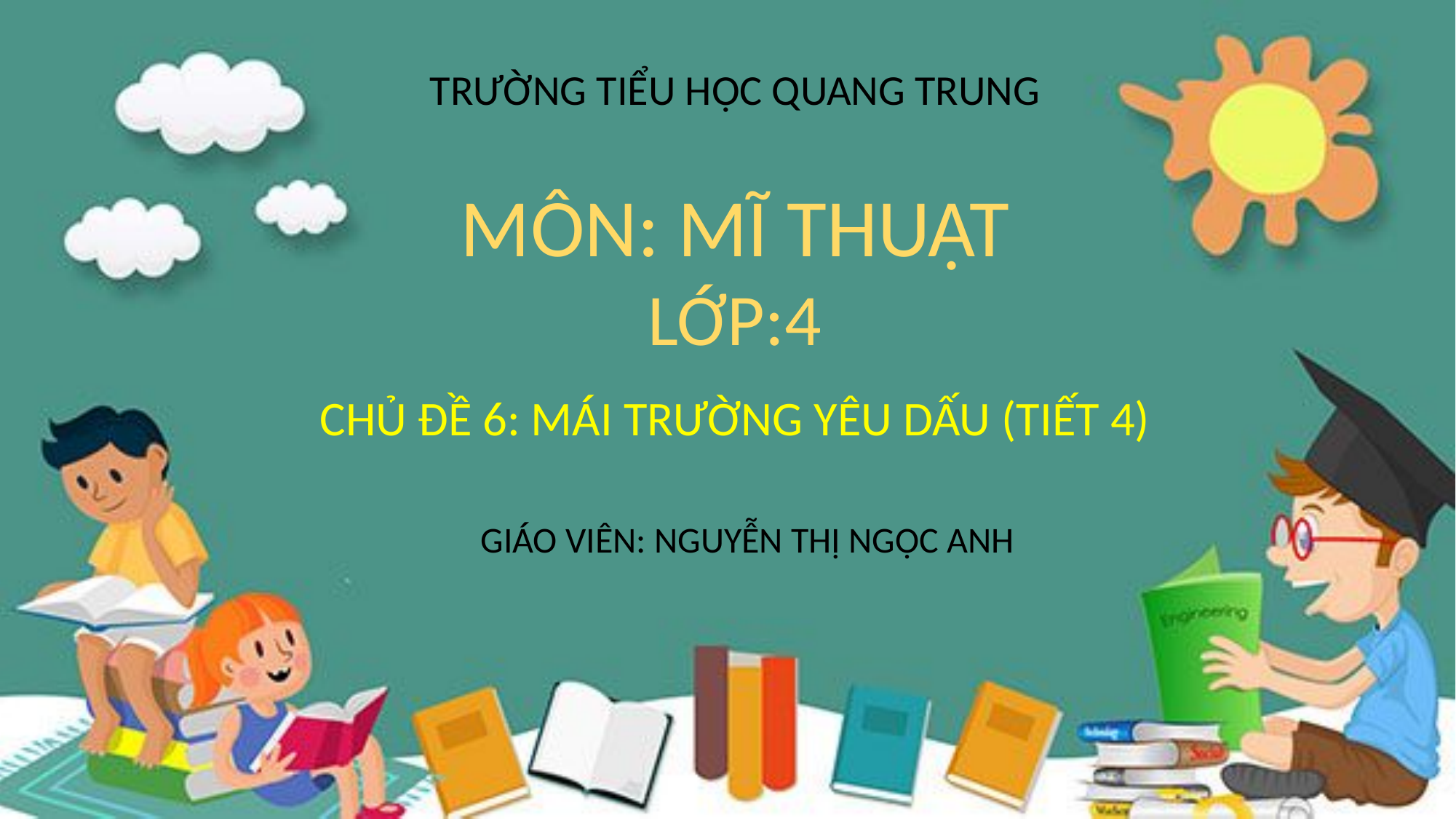

TRƯỜNG TIỂU HỌC QUANG TRUNG
MÔN: MĨ THUẬT
LỚP:4
CHỦ ĐỀ 6: MÁI TRƯỜNG YÊU DẤU (TIẾT 4)
GIÁO VIÊN: NGUYỄN THỊ NGỌC ANH